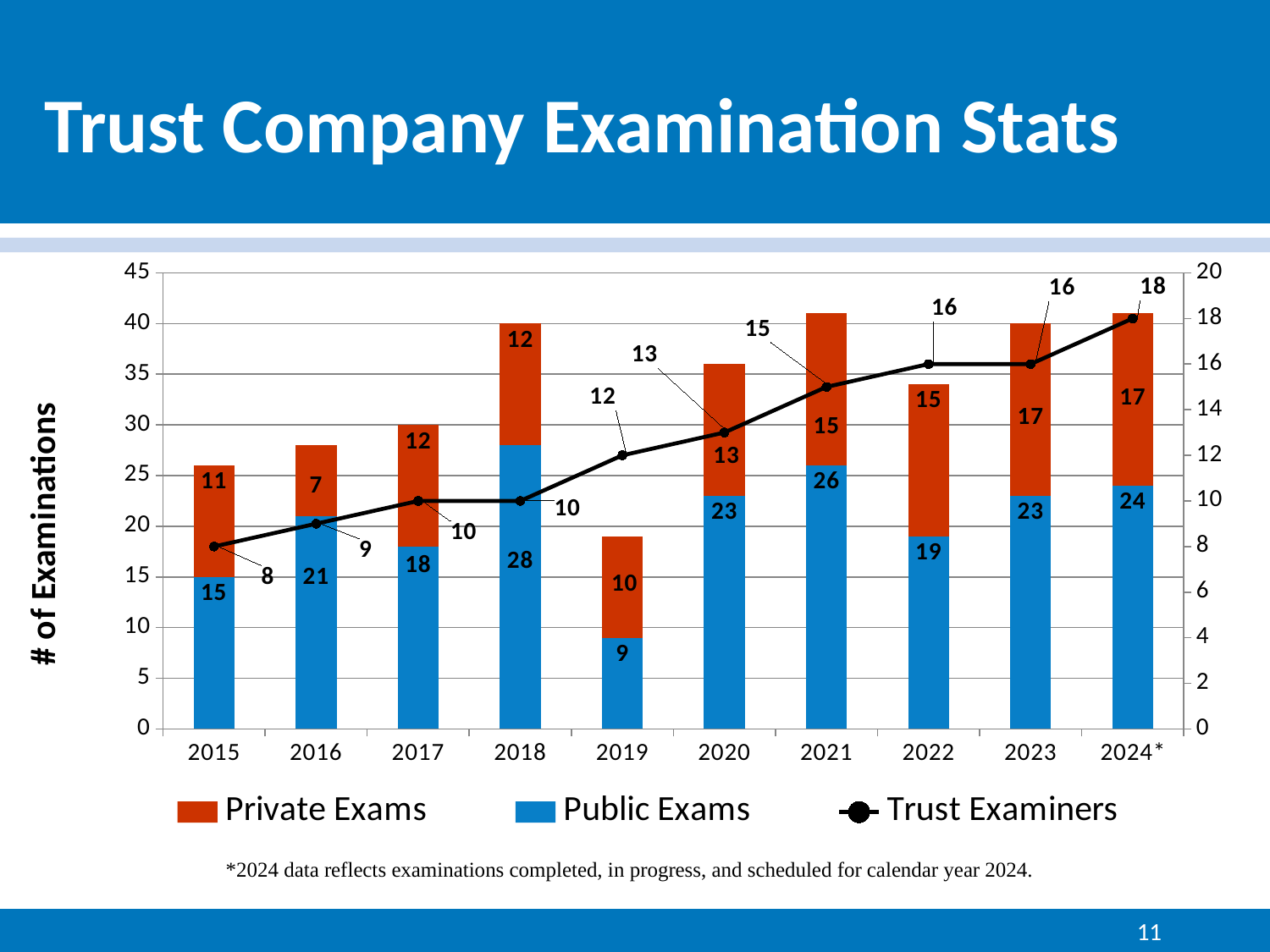

# Trust Company Examination Stats

### Chart

| Category | Public Exams | Private Exams | Trust Examiners |
|---|---|---|---|
| 2015 | 15.0 | 11.0 | 8.0 |
| 2016 | 21.0 | 7.0 | 9.0 |
| 2017 | 18.0 | 12.0 | 10.0 |
| 2018 | 28.0 | 12.0 | 10.0 |
| 2019 | 9.0 | 10.0 | 12.0 |
| 2020 | 23.0 | 13.0 | 13.0 |
| 2021 | 26.0 | 15.0 | 15.0 |
| 2022 | 19.0 | 15.0 | 16.0 |
| 2023 | 23.0 | 17.0 | 16.0 |
| 2024* | 24.0 | 17.0 | 18.0 |
*2024 data reflects examinations completed, in progress, and scheduled for calendar year 2024.
11